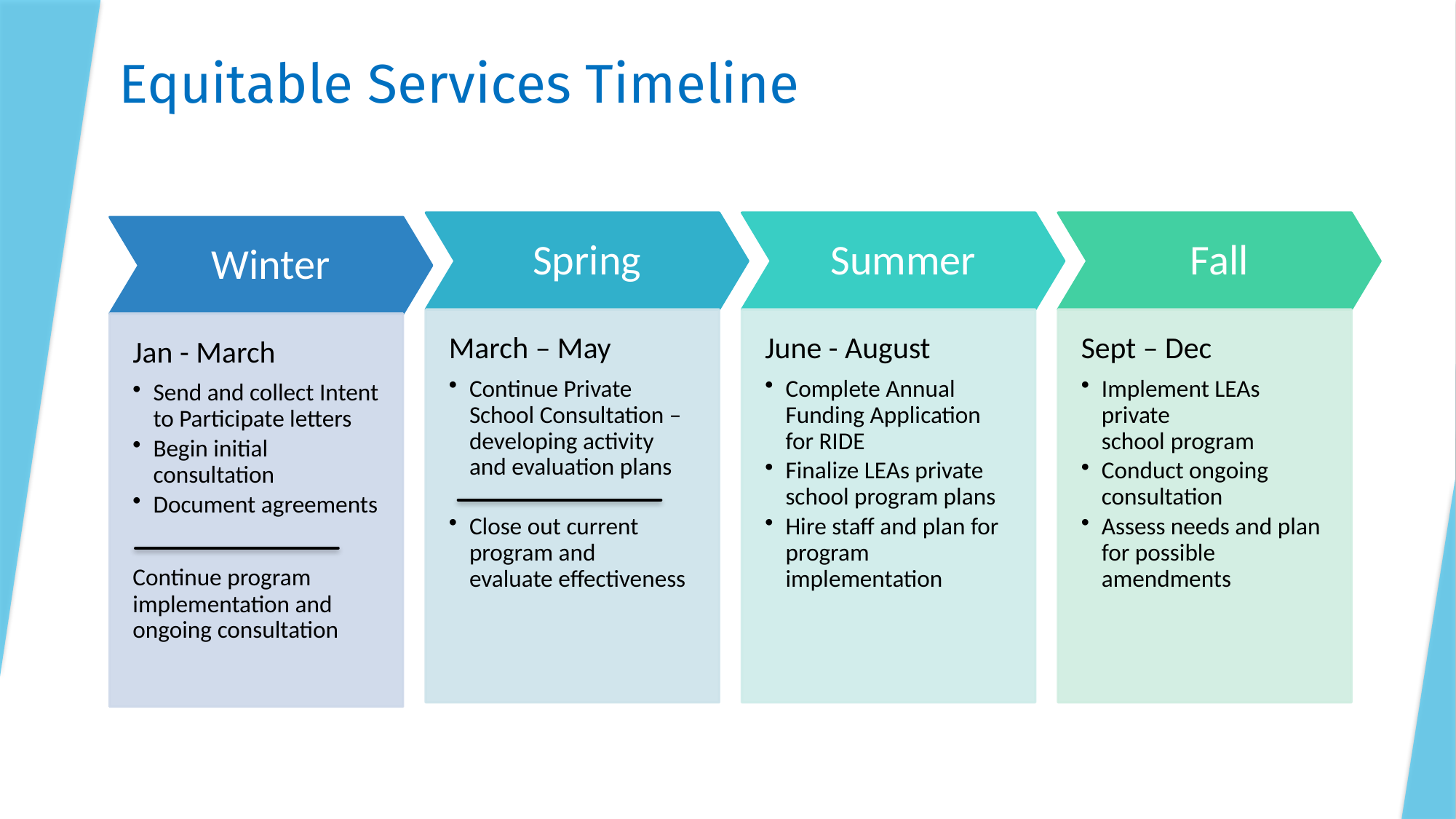

Equitable Services Timeline
Winter
Jan - March
Send and collect Intent to Participate letters
Begin initial consultation
Document agreements

Continue program implementation and ongoing consultation
Spring
March – May
Continue Private School Consultation – developing activity and evaluation plans

Close out current program and evaluate effectiveness
Summer
June - August
Complete Annual Funding Application for RIDE
Finalize LEAs private school program plans
Hire staff and plan for program implementation
Fall
Sept – Dec
Implement LEAs private school program
Conduct ongoing consultation
Assess needs and plan for possible amendments